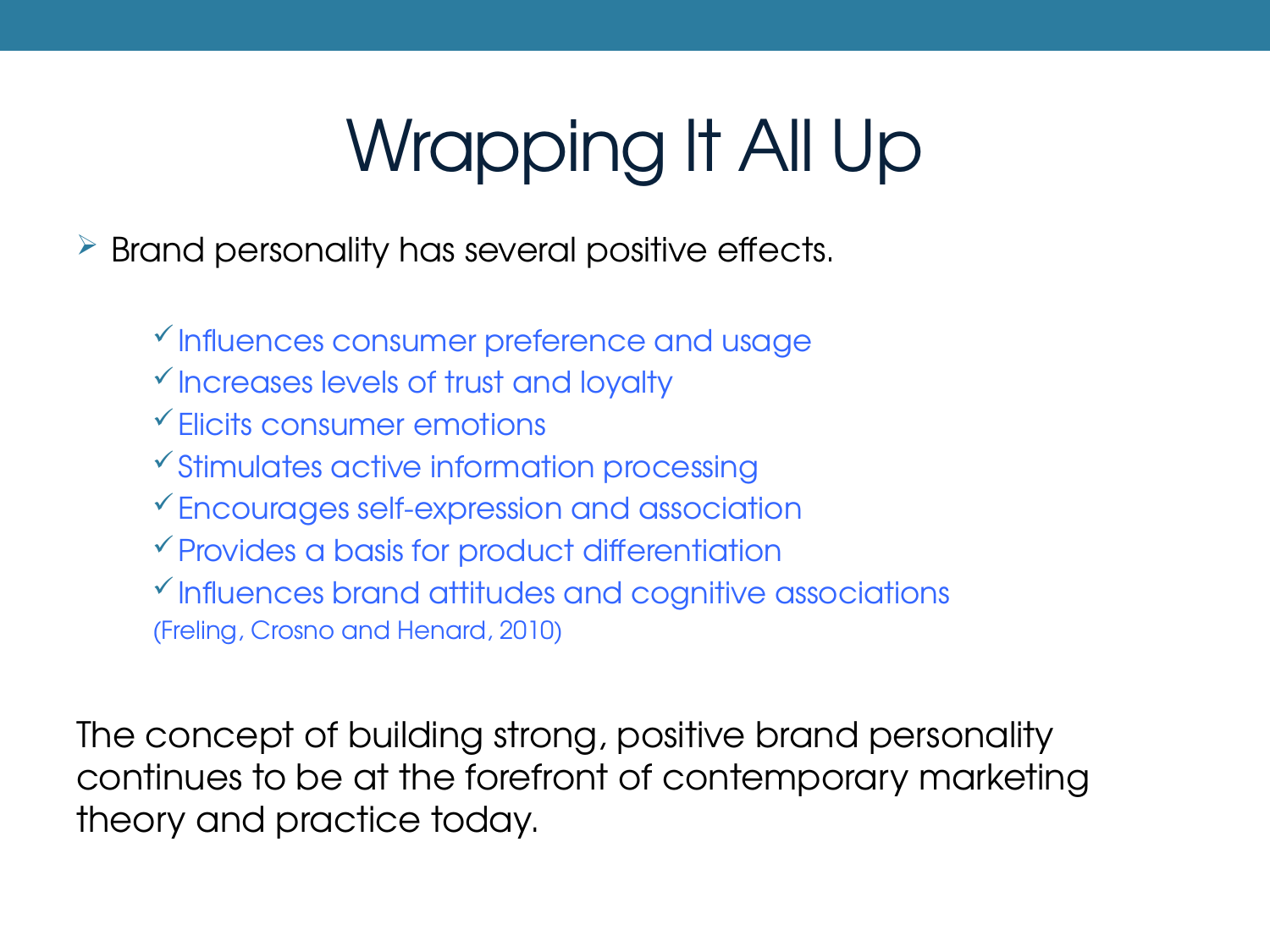

# Wrapping It All Up
 Brand personality has several positive effects.

Influences consumer preference and usage
Increases levels of trust and loyalty
Elicits consumer emotions
Stimulates active information processing
Encourages self-expression and association
Provides a basis for product differentiation
Influences brand attitudes and cognitive associations
(Freling, Crosno and Henard, 2010)

The concept of building strong, positive brand personality continues to be at the forefront of contemporary marketing theory and practice today.